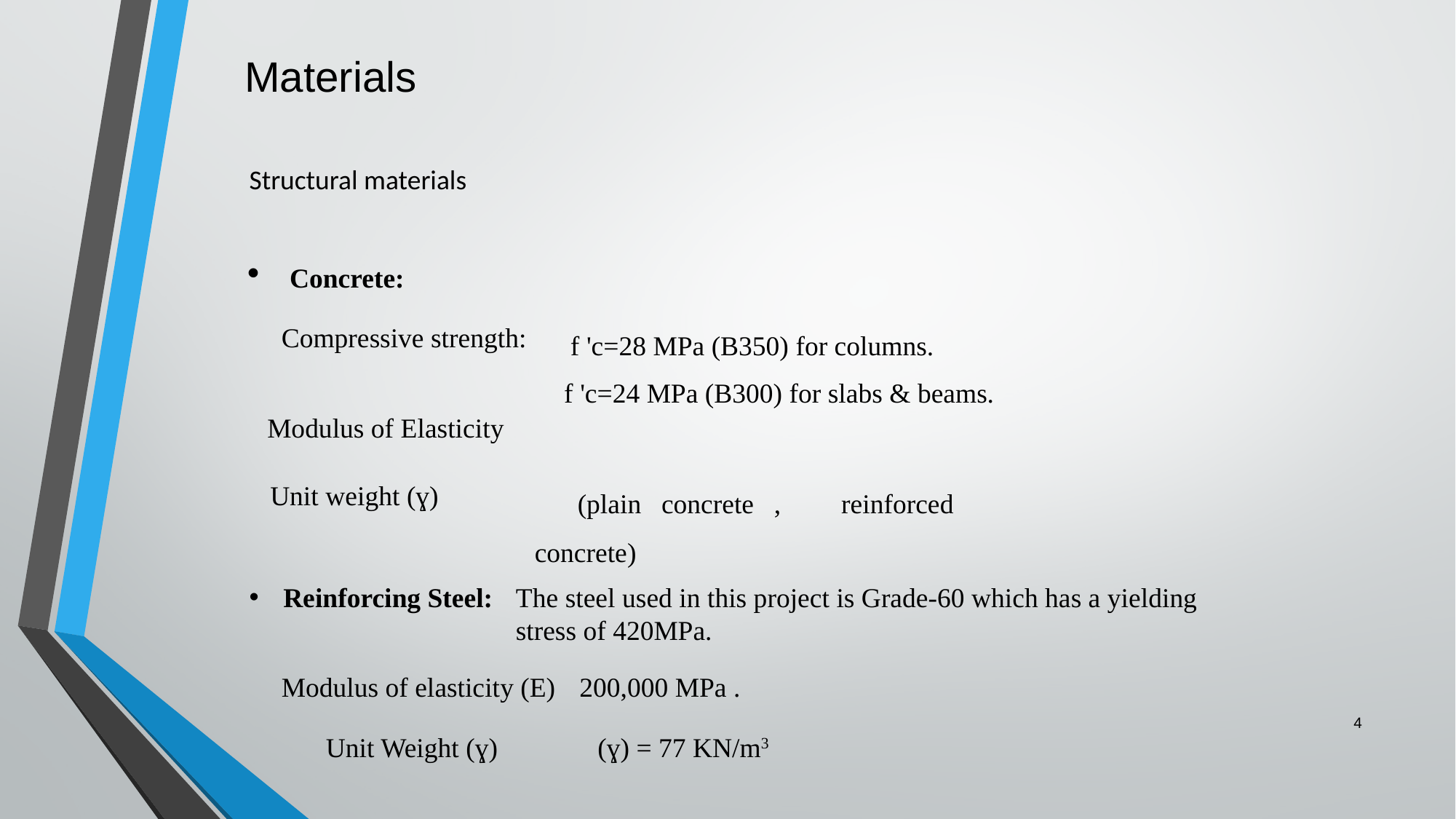

Materials
Structural materials
Concrete:
f 'c=28 MPa (B350) for columns.
Compressive strength:
 f 'c=24 MPa (B300) for slabs & beams.
Modulus of Elasticity
(plain concrete ,   reinforced concrete)
Unit weight (ɣ)
Reinforcing Steel:
The steel used in this project is Grade-60 which has a yielding stress of 420MPa.
Modulus of elasticity (E)
200,000 MPa .
4
Unit Weight (ɣ)
 (ɣ) = 77 KN/m3